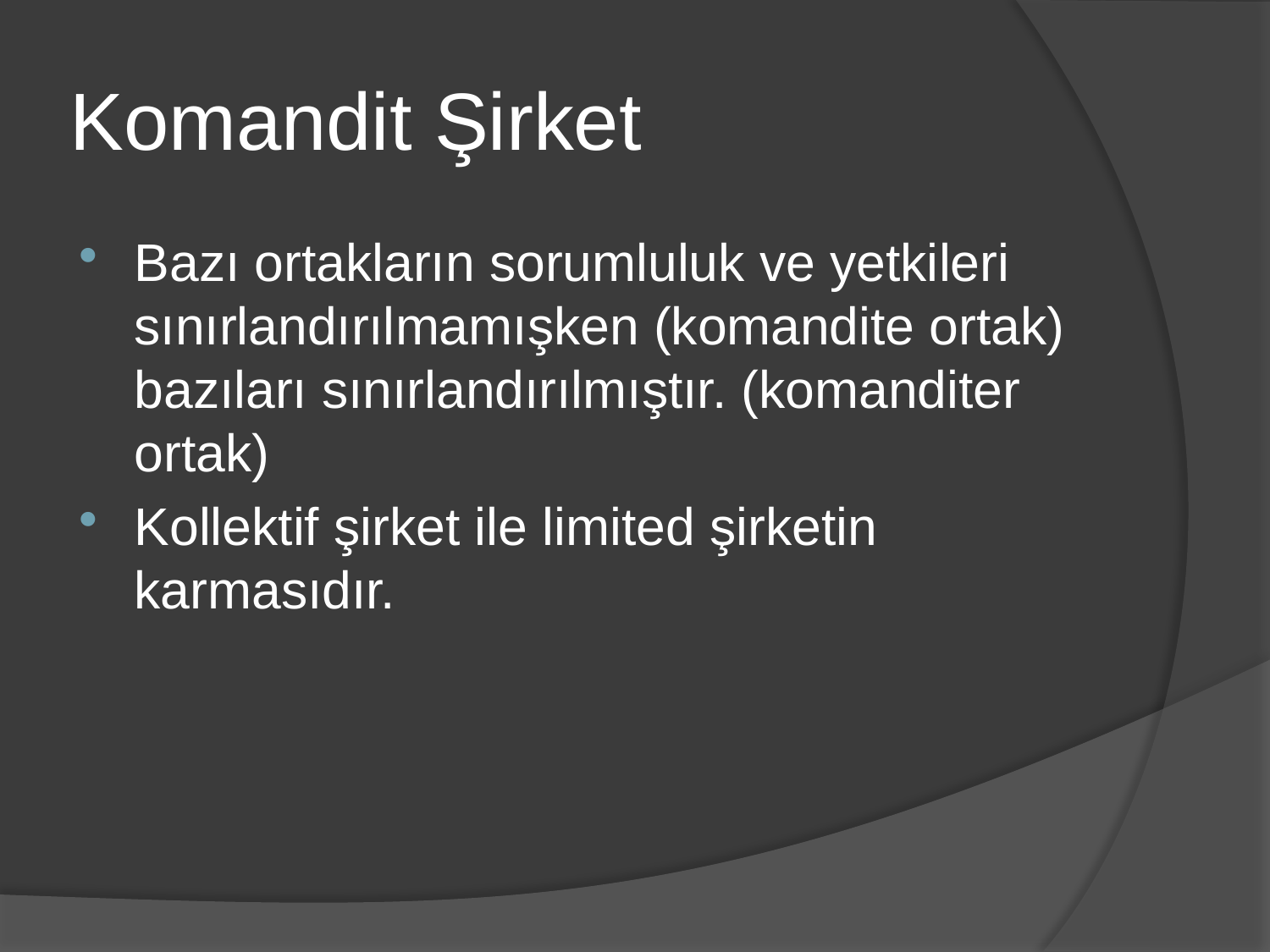

# Komandit Şirket
Bazı ortakların sorumluluk ve yetkileri sınırlandırılmamışken (komandite ortak) bazıları sınırlandırılmıştır. (komanditer ortak)
Kollektif şirket ile limited şirketin karmasıdır.